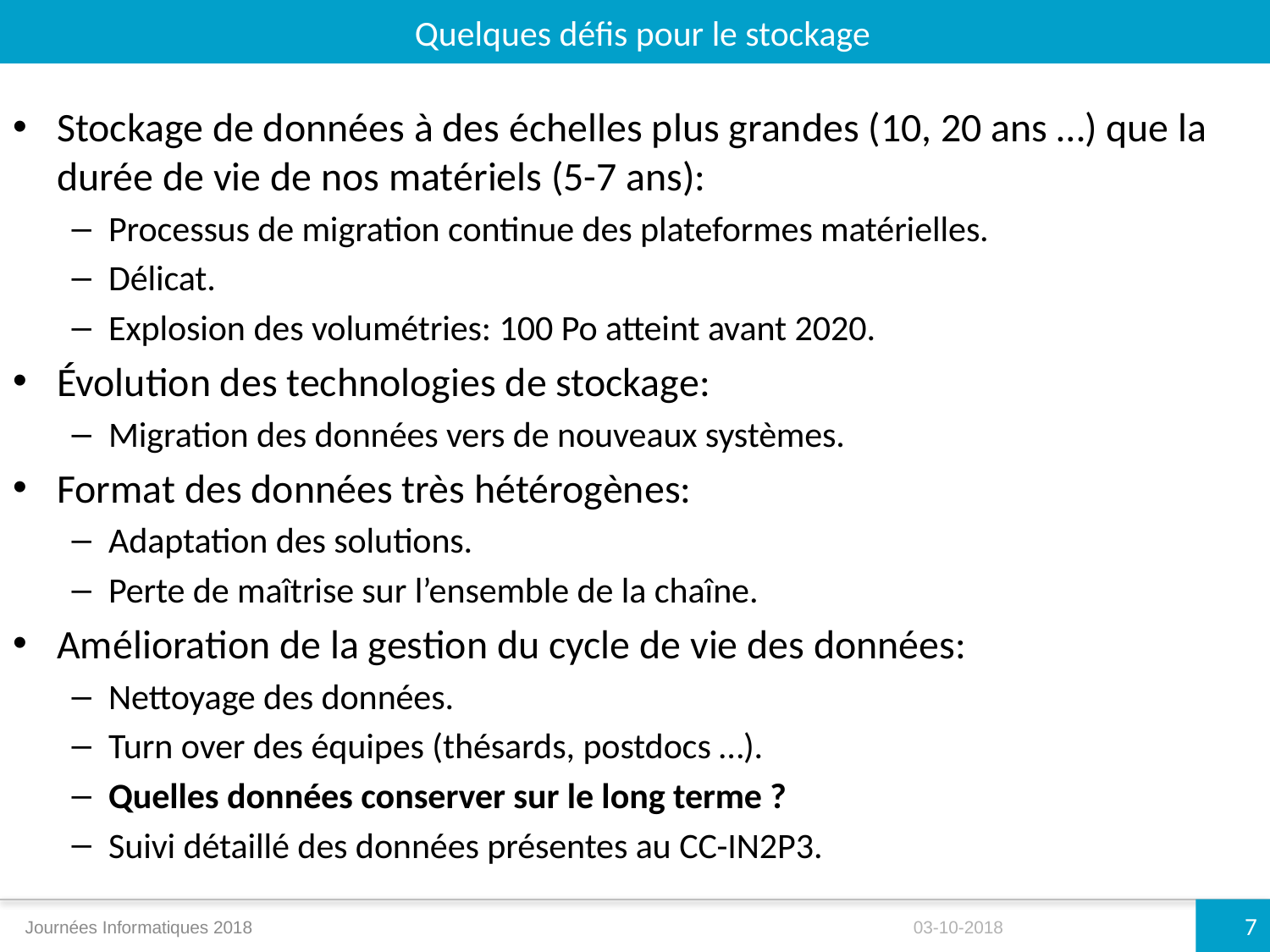

Quelques défis pour le stockage
Stockage de données à des échelles plus grandes (10, 20 ans …) que la durée de vie de nos matériels (5-7 ans):
Processus de migration continue des plateformes matérielles.
Délicat.
Explosion des volumétries: 100 Po atteint avant 2020.
Évolution des technologies de stockage:
Migration des données vers de nouveaux systèmes.
Format des données très hétérogènes:
Adaptation des solutions.
Perte de maîtrise sur l’ensemble de la chaîne.
Amélioration de la gestion du cycle de vie des données:
Nettoyage des données.
Turn over des équipes (thésards, postdocs …).
Quelles données conserver sur le long terme ?
Suivi détaillé des données présentes au CC-IN2P3.
7
Journées Informatiques 2018
03-10-2018